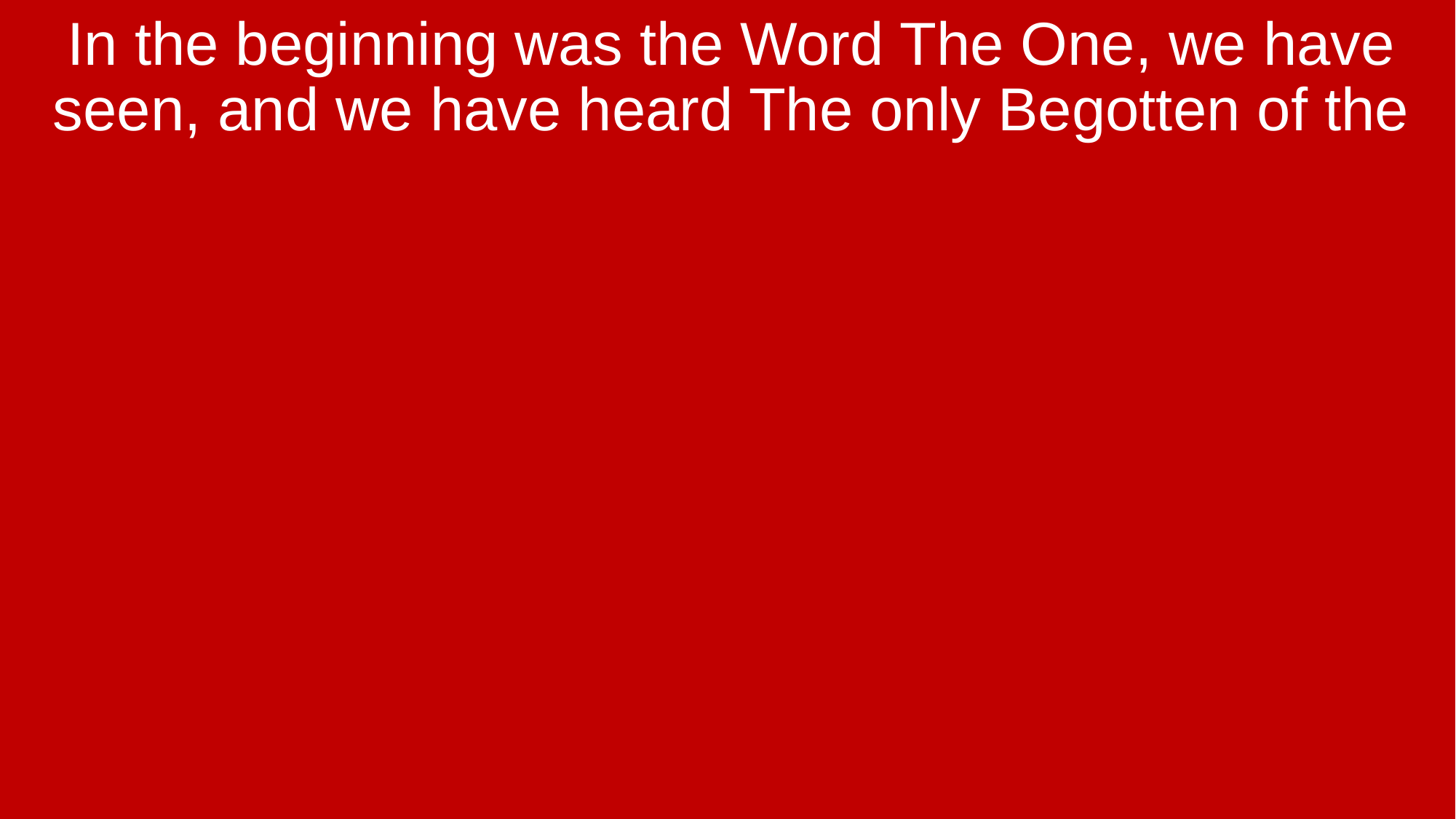

In the beginning was the Word The One, we have seen, and we have heard The only Begotten of the